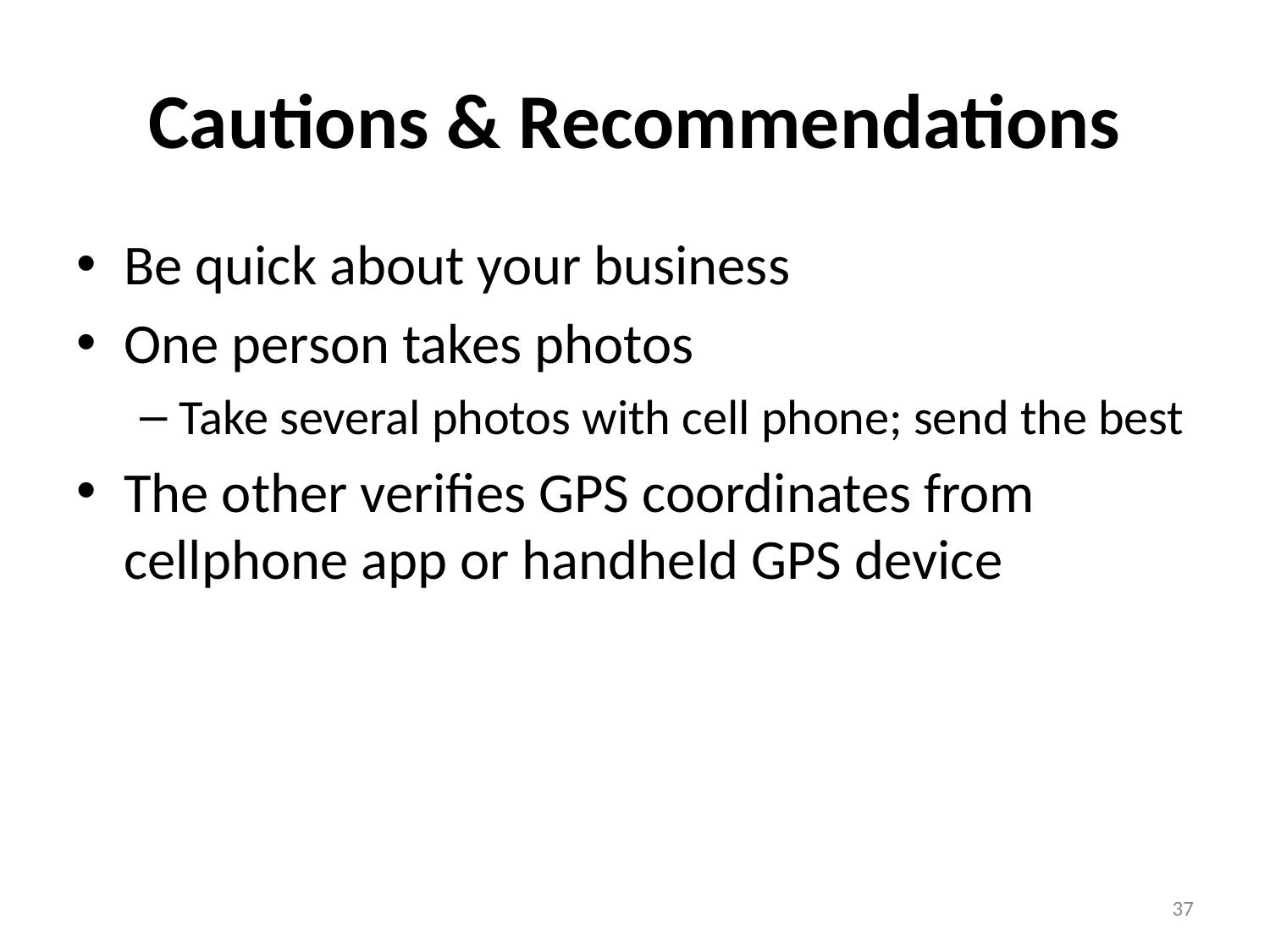

# Cautions & Recommendations
Be quick about your business
One person takes photos
Take several photos with cell phone; send the best
The other verifies GPS coordinates from cellphone app or handheld GPS device

37